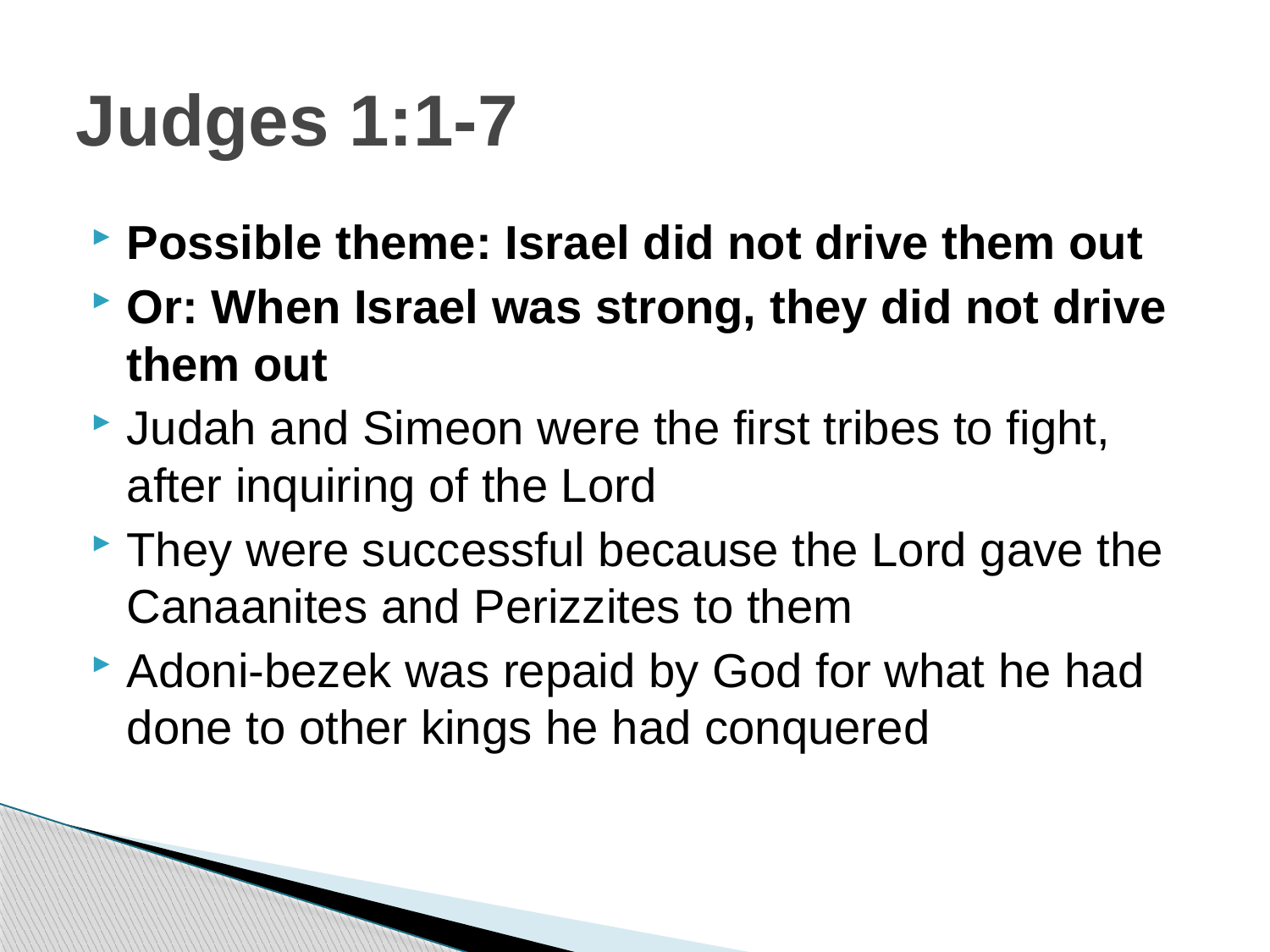

# Judges 1:1-7
Possible theme: Israel did not drive them out
Or: When Israel was strong, they did not drive them out
Judah and Simeon were the first tribes to fight, after inquiring of the Lord
They were successful because the Lord gave the Canaanites and Perizzites to them
Adoni-bezek was repaid by God for what he had done to other kings he had conquered